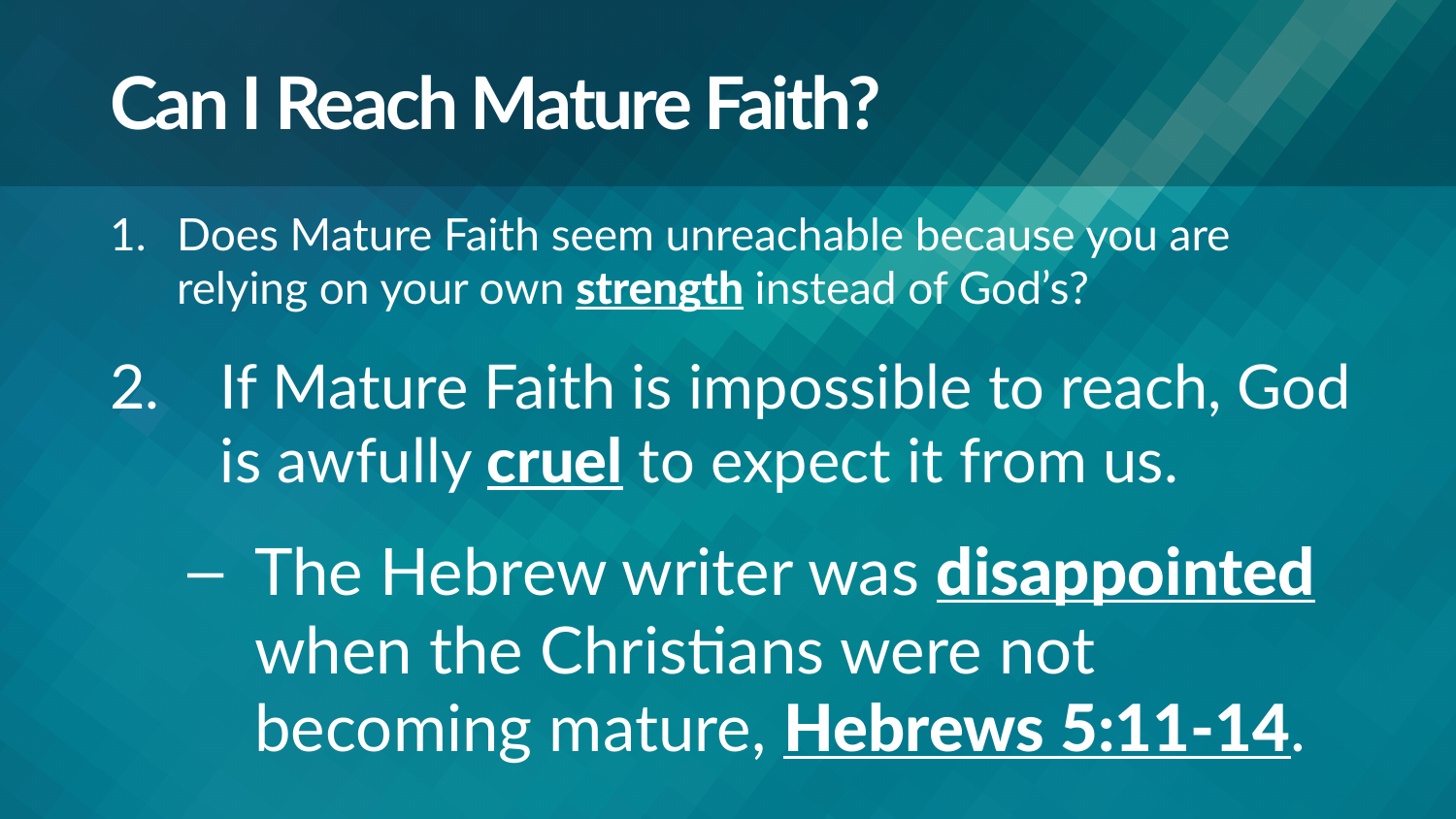

# Can I Reach Mature Faith?
Does Mature Faith seem unreachable because you are relying on your own strength instead of God’s?
If Mature Faith is impossible to reach, God is awfully cruel to expect it from us.
The Hebrew writer was disappointed when the Christians were not becoming mature, Hebrews 5:11-14.